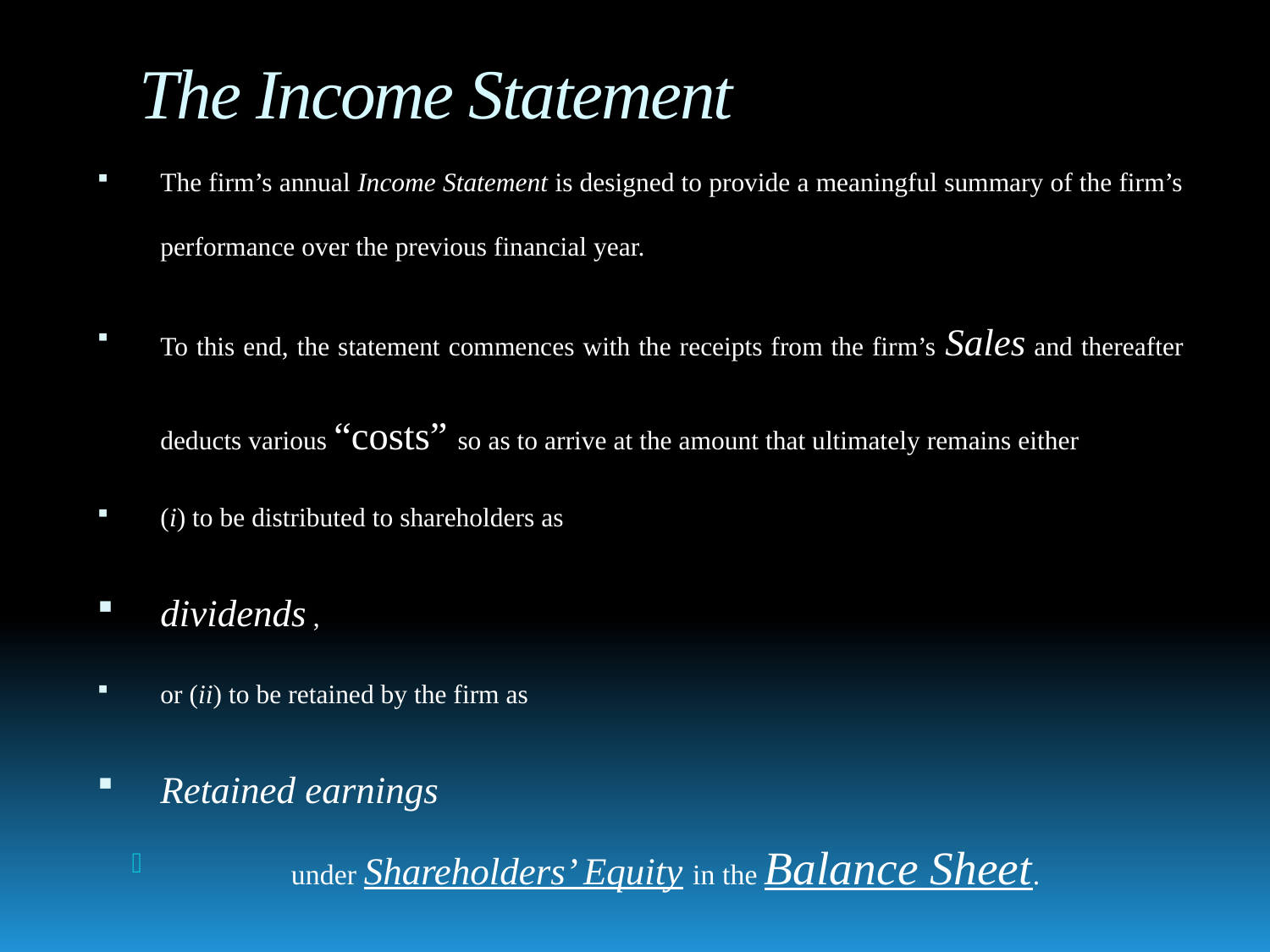

# The Income Statement
The firm’s annual Income Statement is designed to provide a meaningful summary of the firm’s performance over the previous financial year.
To this end, the statement commences with the receipts from the firm’s Sales and thereafter deducts various “costs” so as to arrive at the amount that ultimately remains either
(i) to be distributed to shareholders as
dividends ,
or (ii) to be retained by the firm as
Retained earnings
under Shareholders’ Equity in the Balance Sheet.